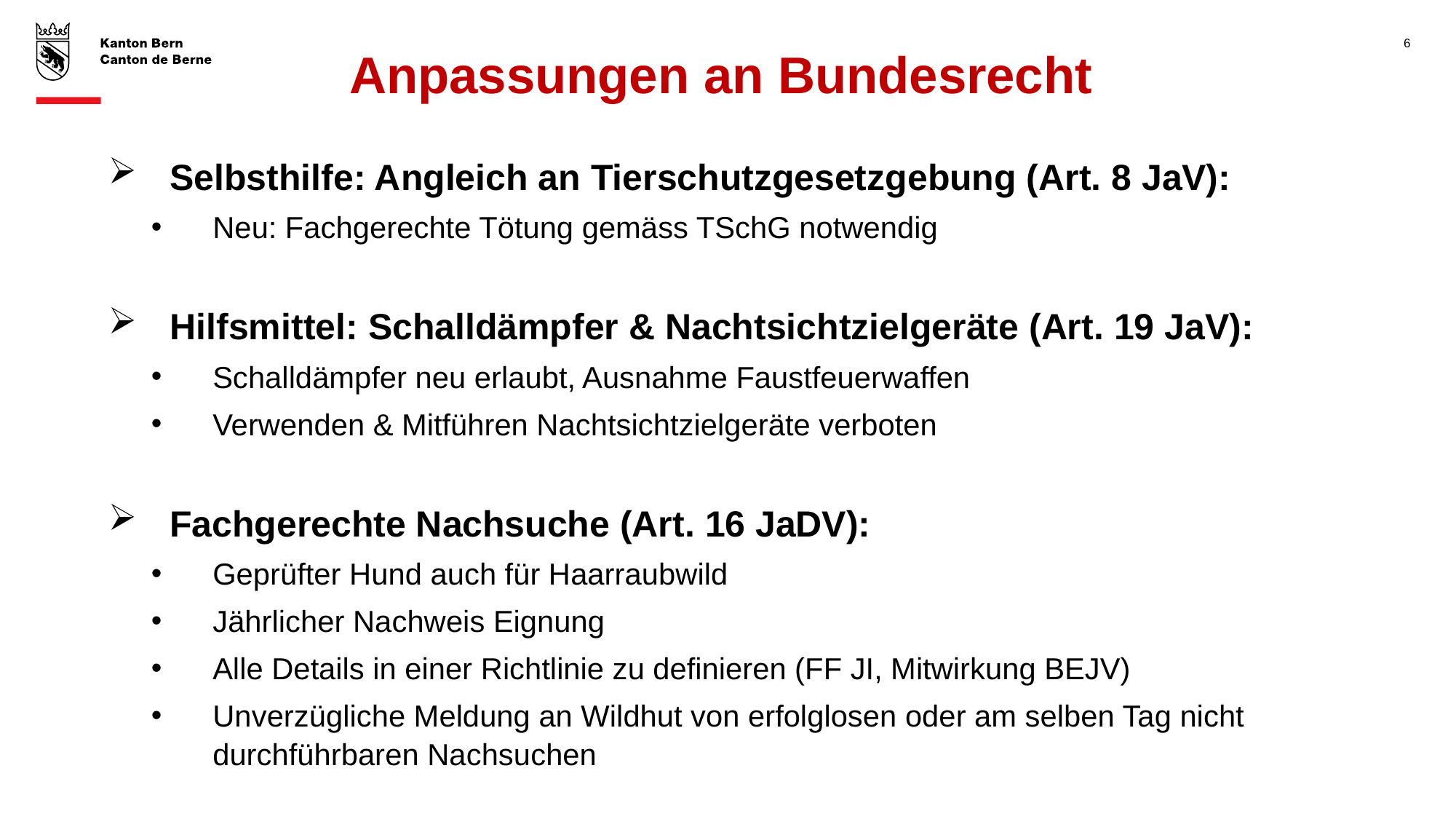

6
# Anpassungen an Bundesrecht
Selbsthilfe: Angleich an Tierschutzgesetzgebung (Art. 8 JaV):
Neu: Fachgerechte Tötung gemäss TSchG notwendig

Hilfsmittel: Schalldämpfer & Nachtsichtzielgeräte (Art. 19 JaV):
Schalldämpfer neu erlaubt, Ausnahme Faustfeuerwaffen
Verwenden & Mitführen Nachtsichtzielgeräte verboten

Fachgerechte Nachsuche (Art. 16 JaDV):
Geprüfter Hund auch für Haarraubwild
Jährlicher Nachweis Eignung
Alle Details in einer Richtlinie zu definieren (FF JI, Mitwirkung BEJV)
Unverzügliche Meldung an Wildhut von erfolglosen oder am selben Tag nicht durchführbaren Nachsuchen